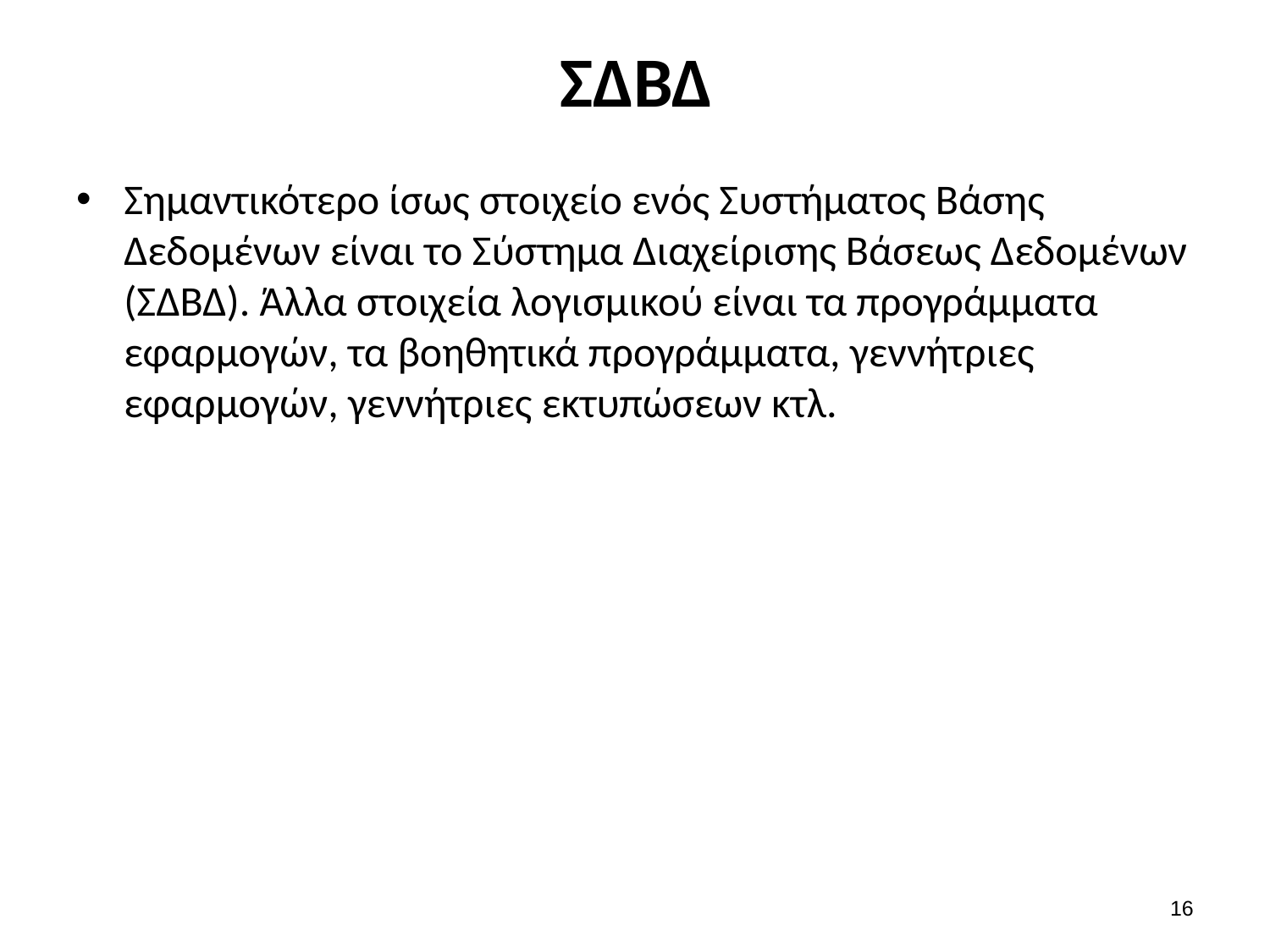

# ΣΔΒΔ
Σημαντικότερο ίσως στοιχείο ενός Συστήματος Βάσης Δεδομένων είναι το Σύστημα Διαχείρισης Βάσεως Δεδομένων (ΣΔΒΔ). Άλλα στοιχεία λογισμικού είναι τα προγράμματα εφαρμογών, τα βοηθητικά προγράμματα, γεννήτριες εφαρμογών, γεννήτριες εκτυπώσεων κτλ.

16